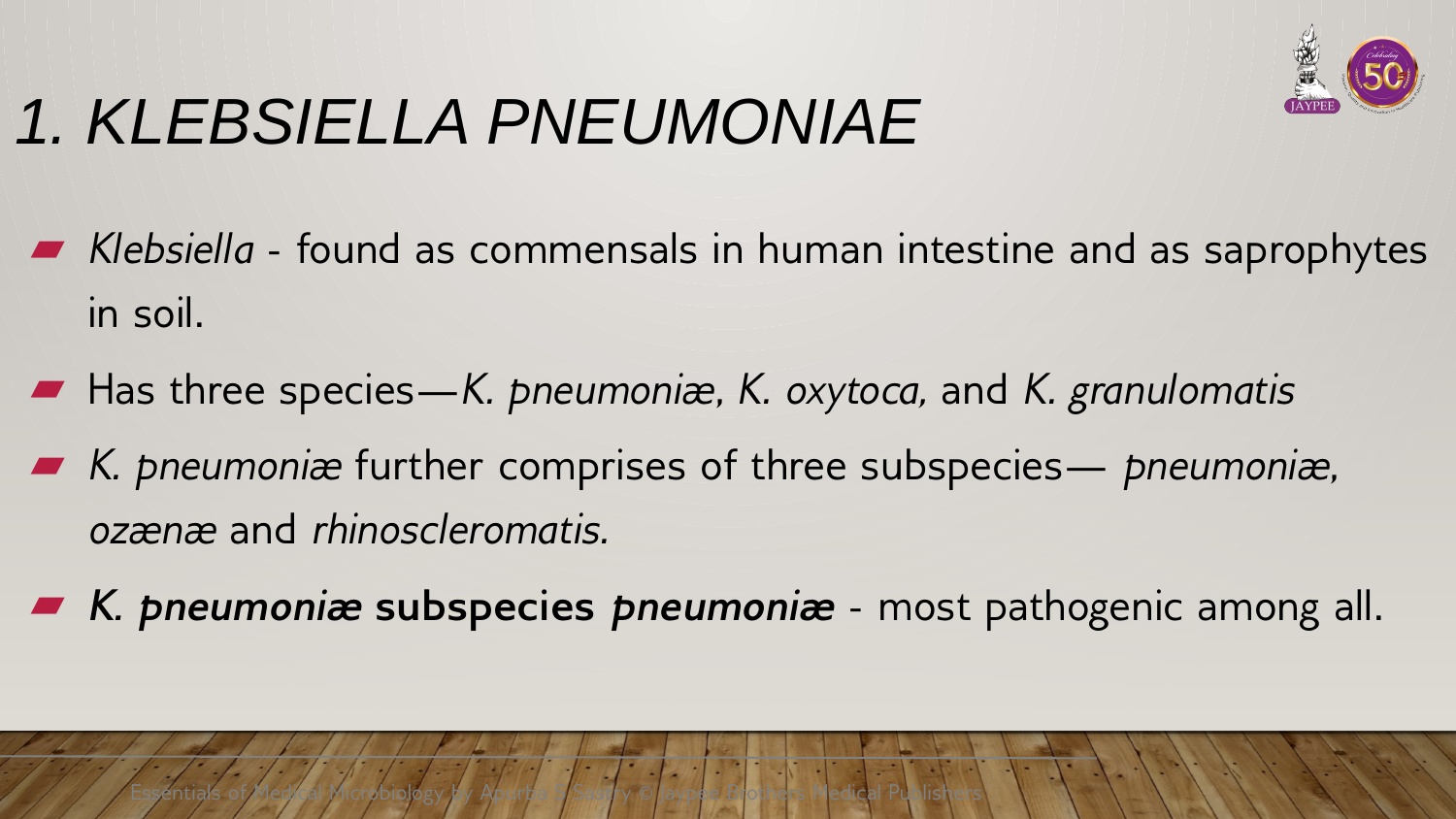

# 1. Klebsiella pneumoniae
Klebsiella - found as commensals in human intestine and as saprophytes in soil.
Has three species—K. pneumoniae, K. oxytoca, and K. granulomatis
K. pneumoniae further comprises of three subspecies— pneumoniae, ozaenae and rhinoscleromatis.
K. pneumoniae subspecies pneumoniae - most pathogenic among all.